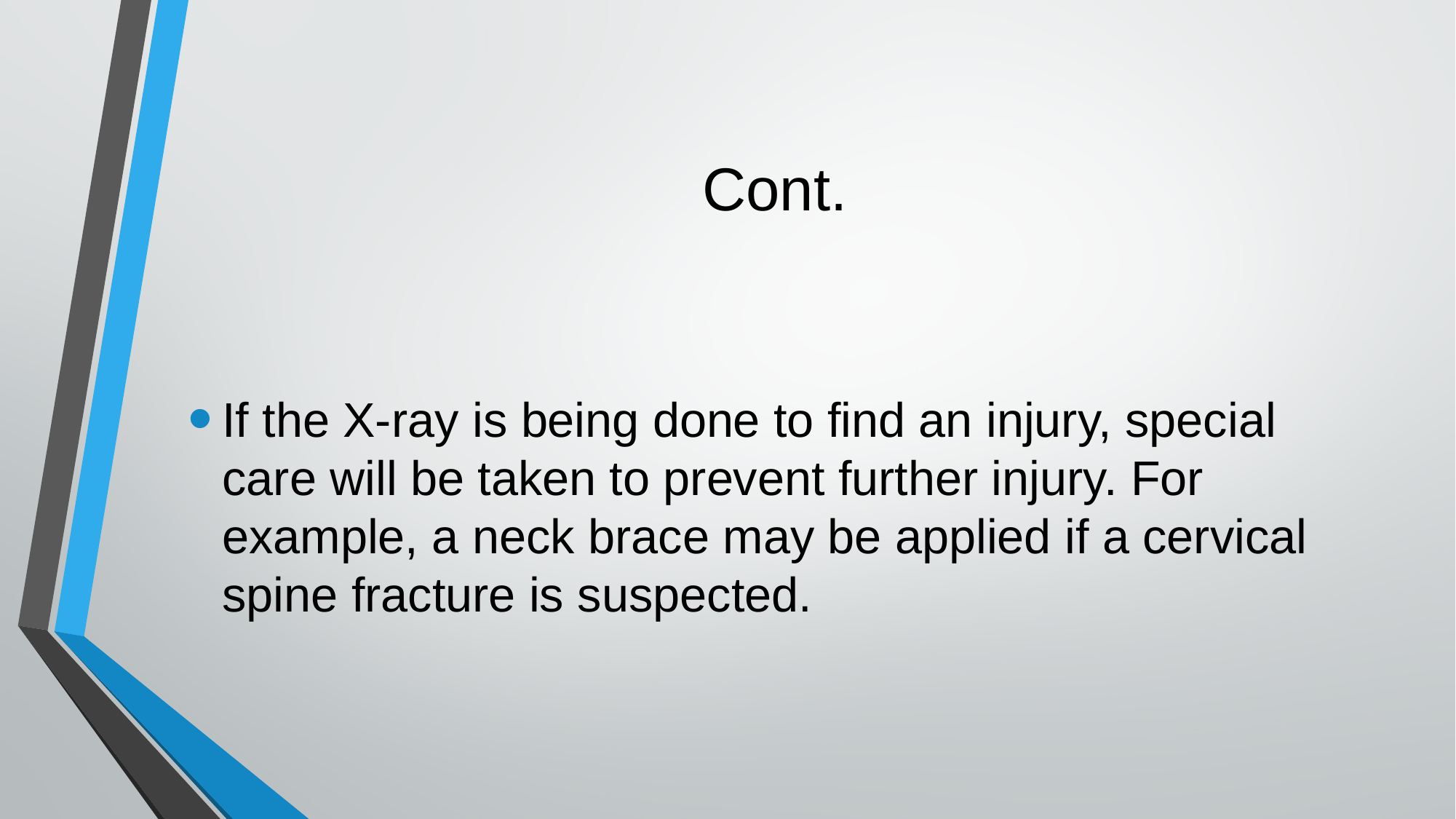

# Cont.
If the X-ray is being done to find an injury, special care will be taken to prevent further injury. For example, a neck brace may be applied if a cervical spine fracture is suspected.